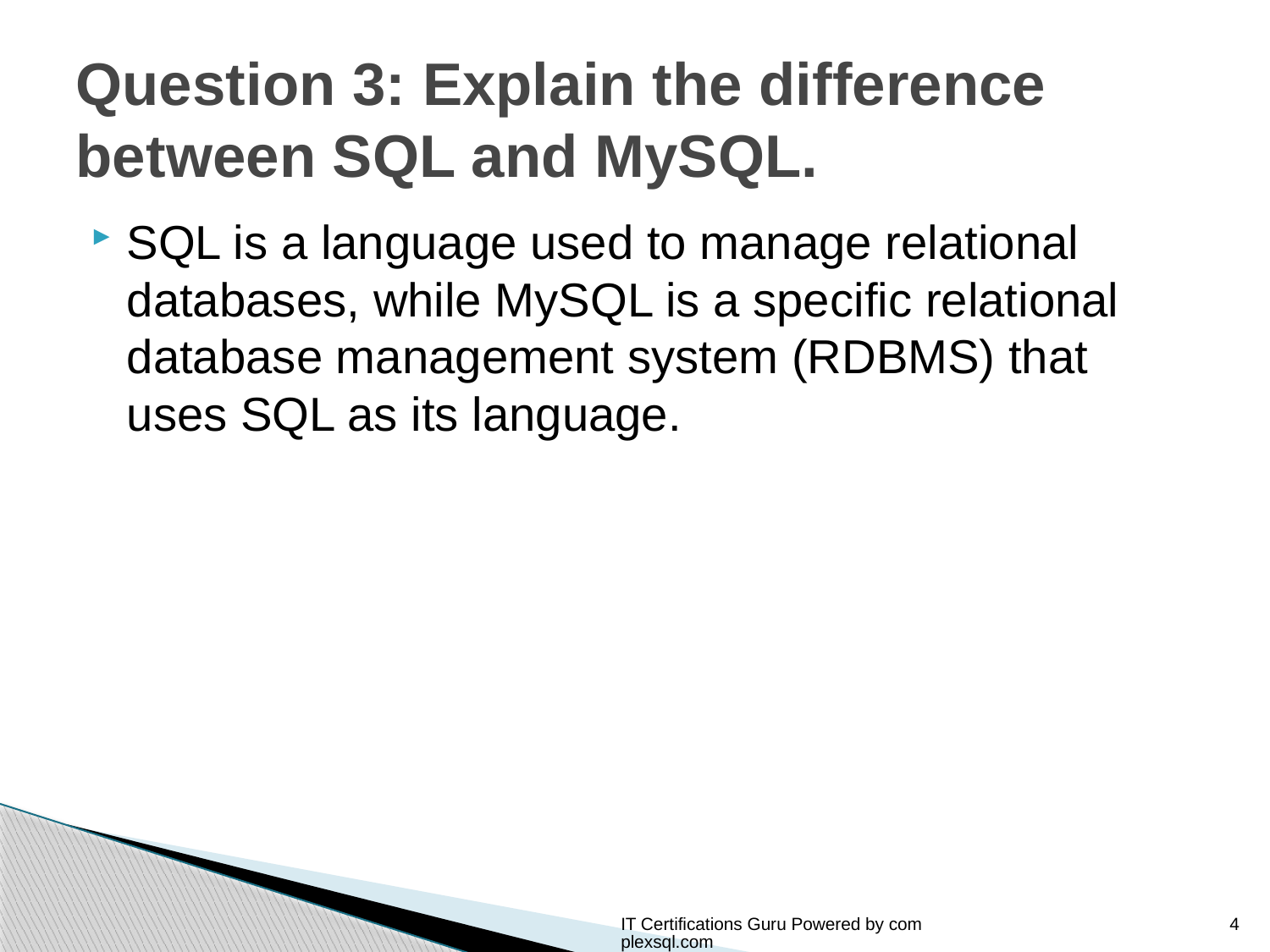

# Question 3: Explain the difference between SQL and MySQL.
SQL is a language used to manage relational databases, while MySQL is a specific relational database management system (RDBMS) that uses SQL as its language.
IT Certifications Guru Powered by complexsql.com
4